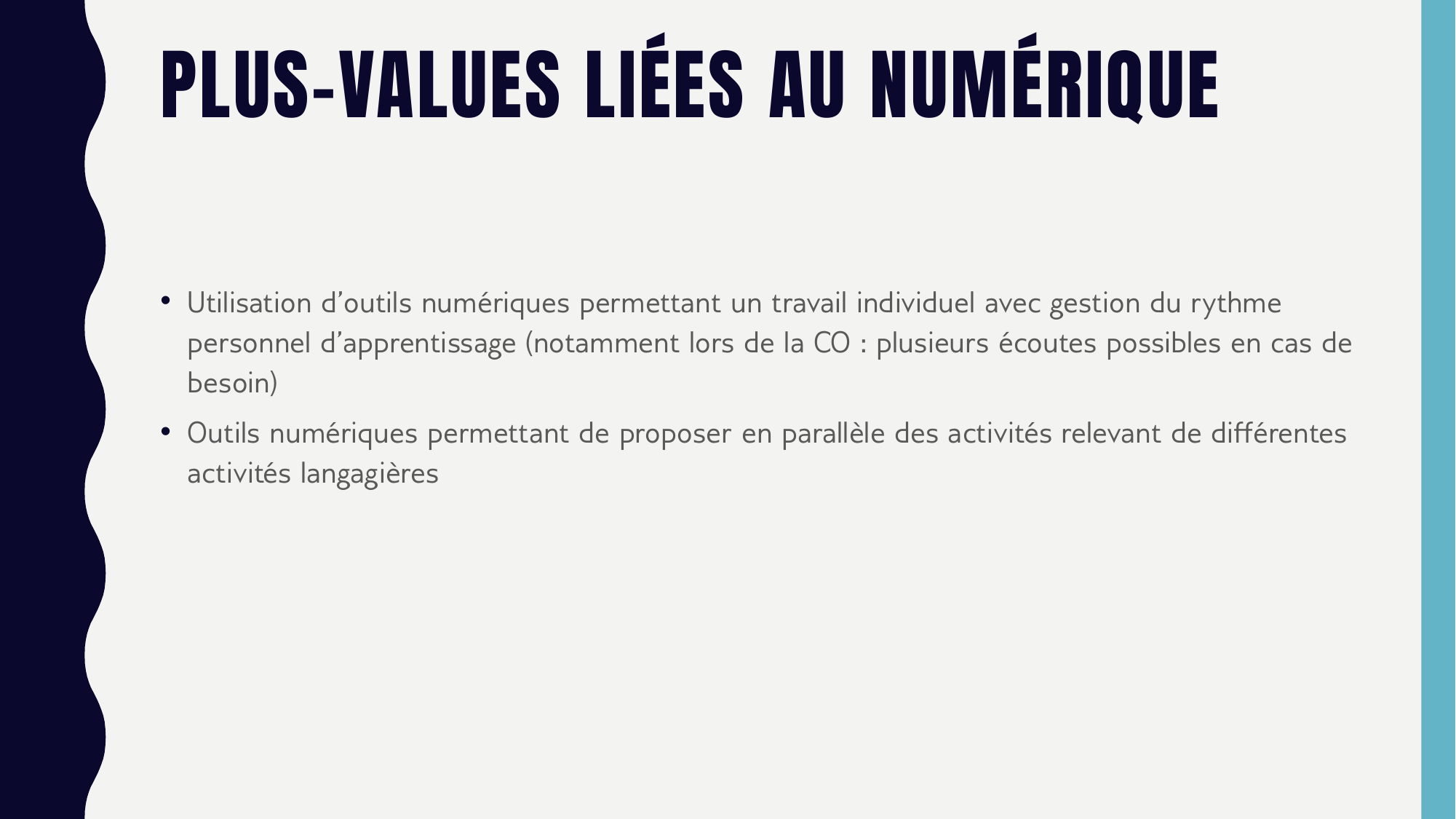

# Plus-values liées au numérique
Utilisation d’outils numériques permettant un travail individuel avec gestion du rythme personnel d’apprentissage (notamment lors de la CO : plusieurs écoutes possibles en cas de besoin)
Outils numériques permettant de proposer en parallèle des activités relevant de différentes activités langagières